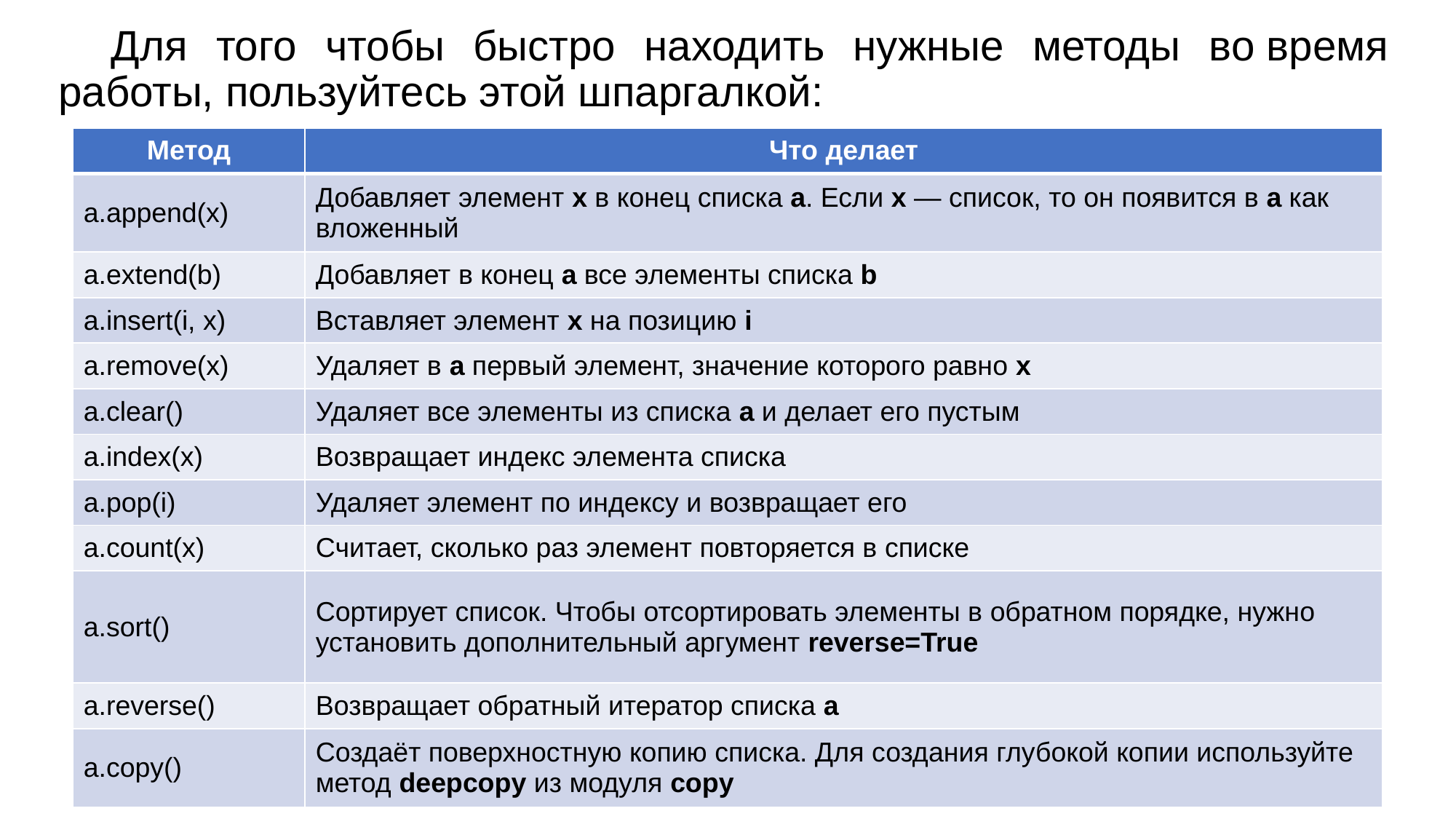

# Для того чтобы быстро находить нужные методы во время работы, пользуйтесь этой шпаргалкой:
| Метод | Что делает |
| --- | --- |
| a.append(x) | Добавляет элемент x в конец списка a. Если x — список, то он появится в a как вложенный |
| a.extend(b) | Добавляет в конец a все элементы списка b |
| a.insert(i, x) | Вставляет элемент x на позицию i |
| a.remove(x) | Удаляет в a первый элемент, значение которого равно x |
| a.clear() | Удаляет все элементы из списка a и делает его пустым |
| a.index(x) | Возвращает индекс элемента списка |
| a.pop(i) | Удаляет элемент по индексу и возвращает его |
| a.count(x) | Считает, сколько раз элемент повторяется в списке |
| a.sort() | Сортирует список. Чтобы отсортировать элементы в обратном порядке, нужно установить дополнительный аргумент reverse=True |
| a.reverse() | Возвращает обратный итератор списка a |
| a.copy() | Создаёт поверхностную копию списка. Для создания глубокой копии используйте метод deepcopy из модуля copy |
21